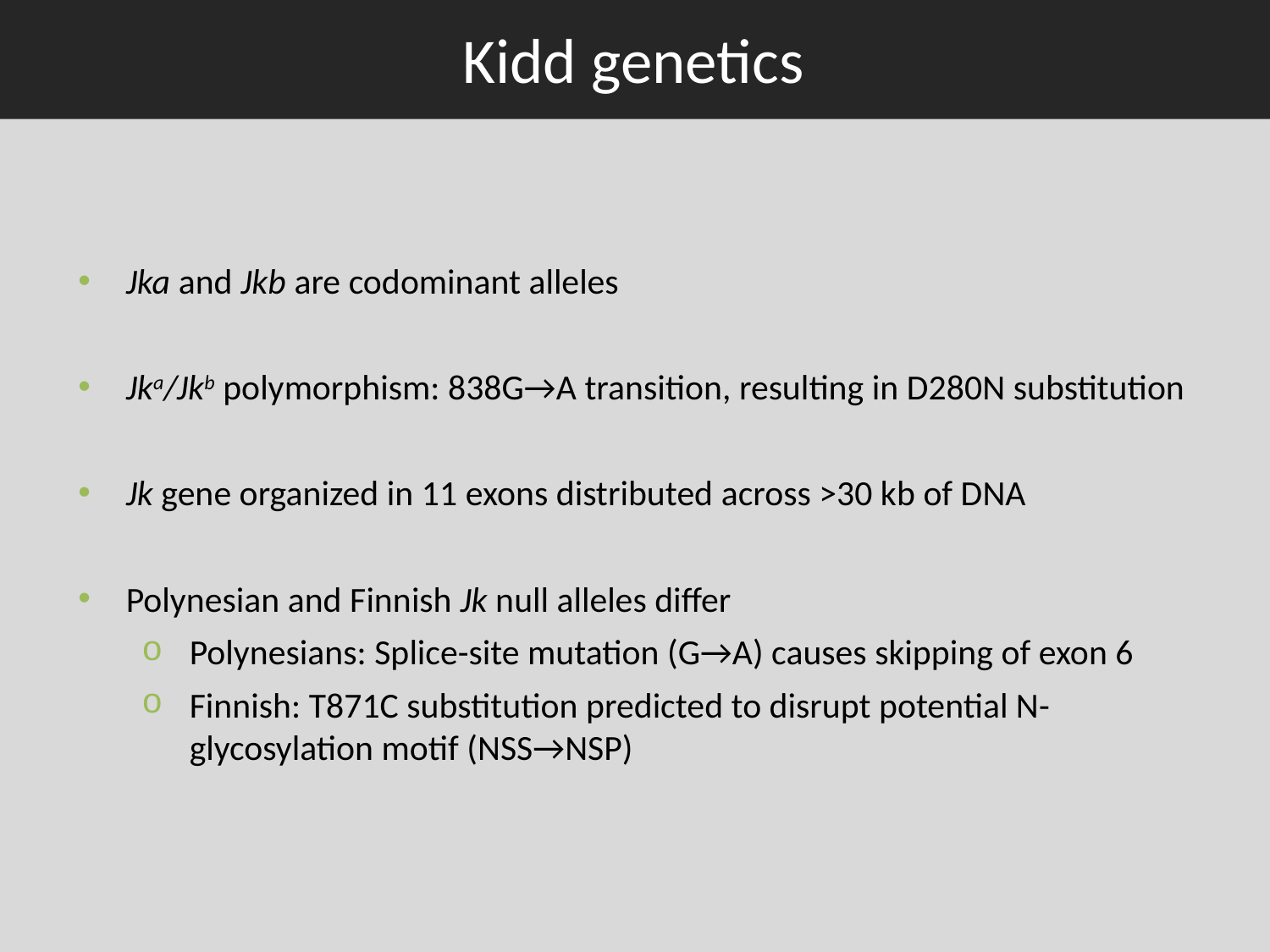

# Kidd genetics
Jka and Jkb are codominant alleles

Jka/Jkb polymorphism: 838G→A transition, resulting in D280N substitution

Jk gene organized in 11 exons distributed across >30 kb of DNA

Polynesian and Finnish Jk null alleles differ
Polynesians: Splice-site mutation (G→A) causes skipping of exon 6
Finnish: T871C substitution predicted to disrupt potential N-glycosylation motif (NSS→NSP)